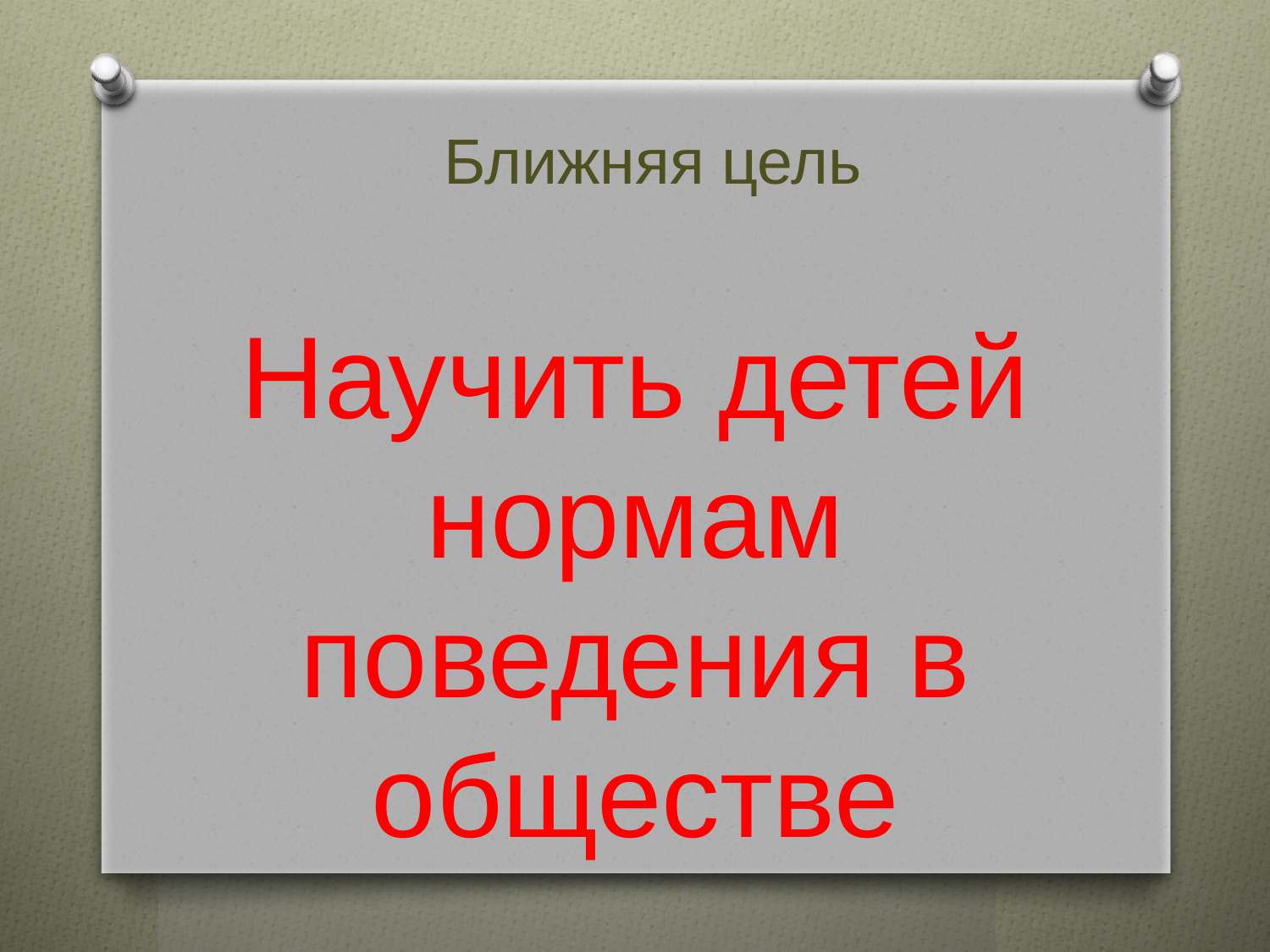

# Ближняя цель
Научить детей нормам поведения в обществе